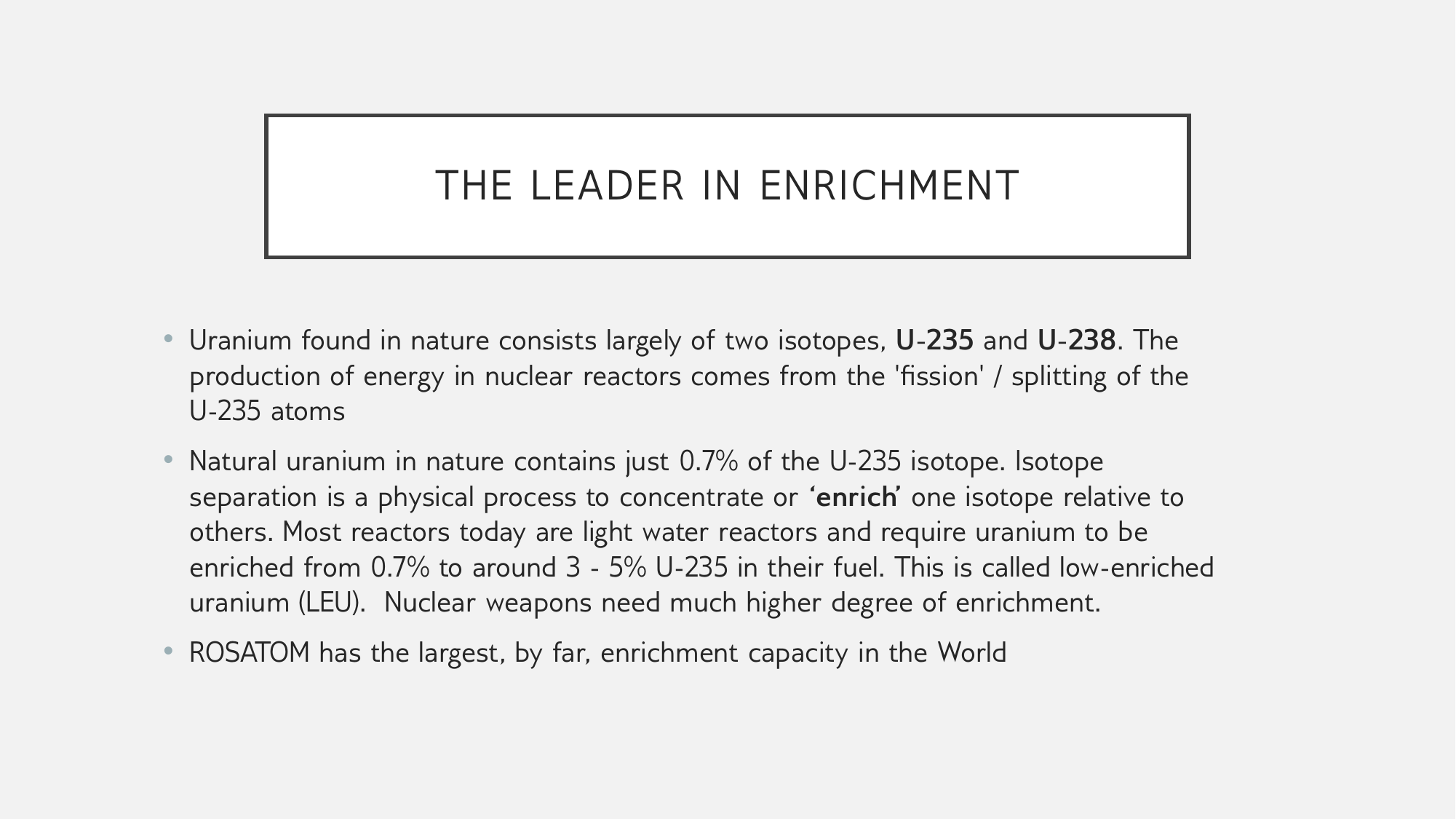

# THE LEADER IN ENRICHMENT
Uranium found in nature consists largely of two isotopes, U-235 and U-238. The production of energy in nuclear reactors comes from the 'fission' / splitting of the U-235 atoms
Natural uranium in nature contains just 0.7% of the U-235 isotope. Isotope separation is a physical process to concentrate or ‘enrich’ one isotope relative to others. Most reactors today are light water reactors and require uranium to be enriched from 0.7% to around 3 - 5% U-235 in their fuel. This is called low-enriched uranium (LEU).  Nuclear weapons need much higher degree of enrichment.
ROSATOM has the largest, by far, enrichment capacity in the World